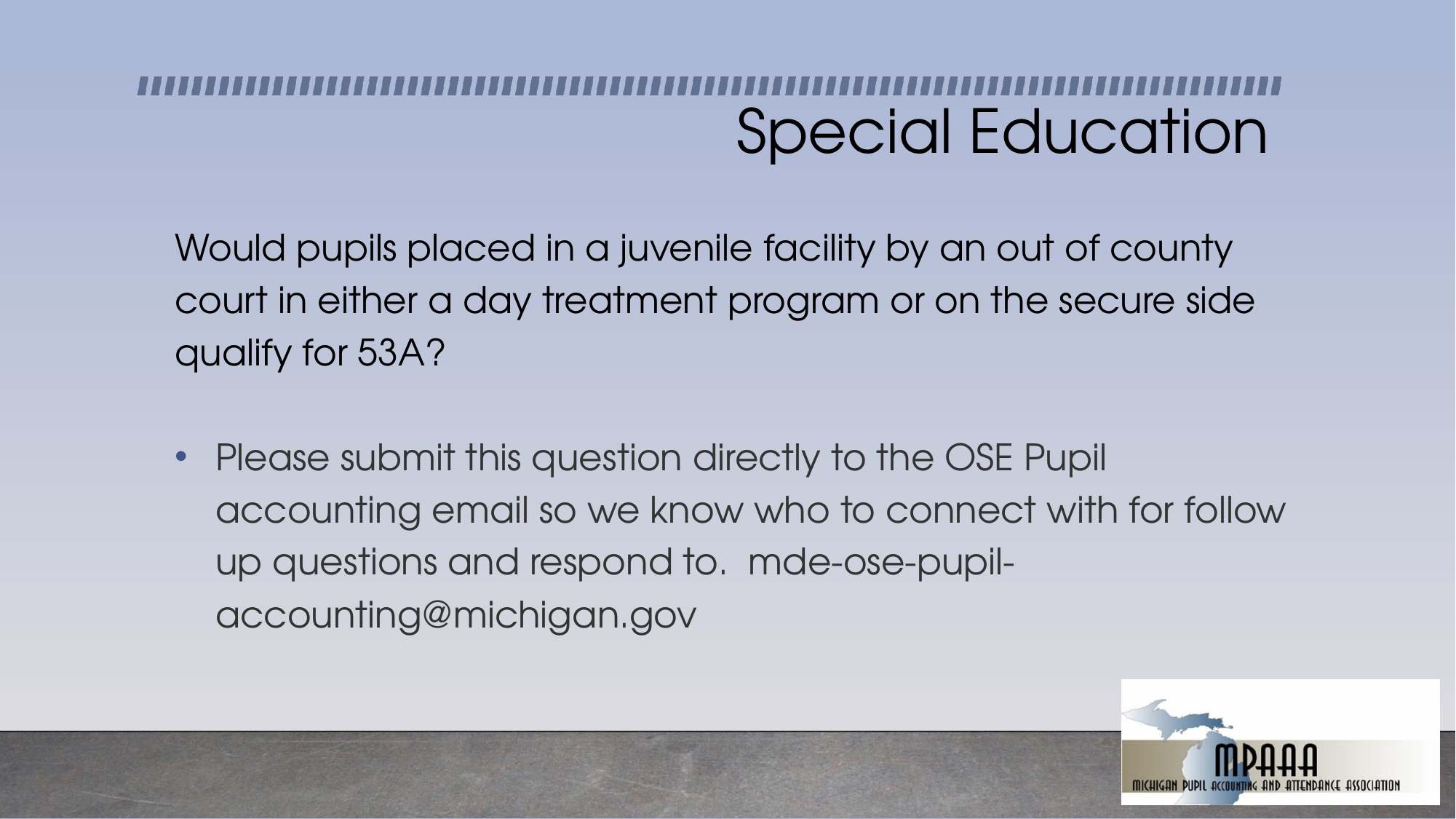

# Special Education

Would pupils placed in a juvenile facility by an out of county court in either a day treatment program or on the secure side qualify for 53A?

Please submit this question directly to the OSE Pupil accounting email so we know who to connect with for follow up questions and respond to.  mde-ose-pupil-accounting@michigan.gov